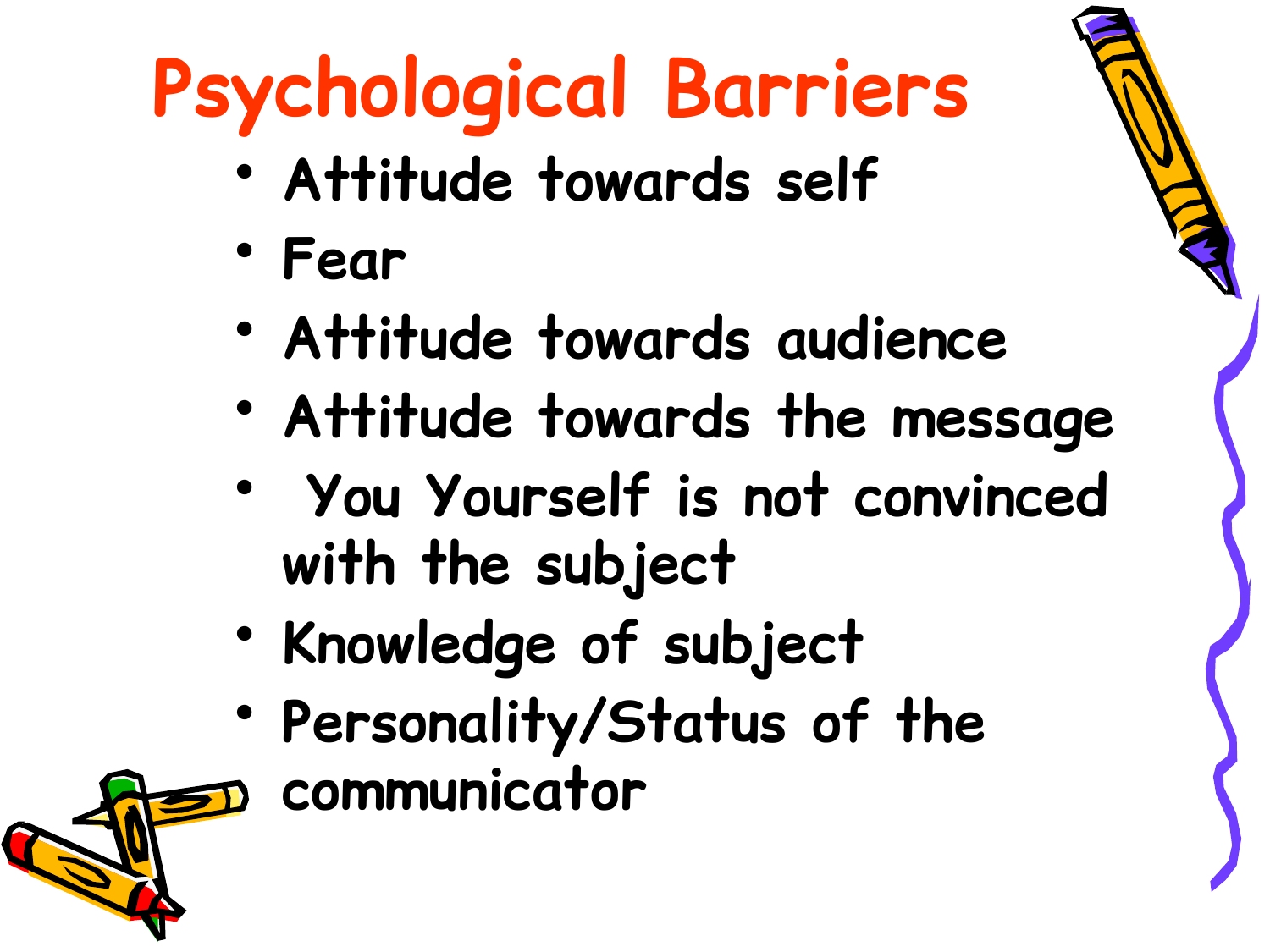

# Psychological Barriers
Attitude towards self
Fear
Attitude towards audience
Attitude towards the message
 You Yourself is not convinced with the subject
Knowledge of subject
Personality/Status of the communicator